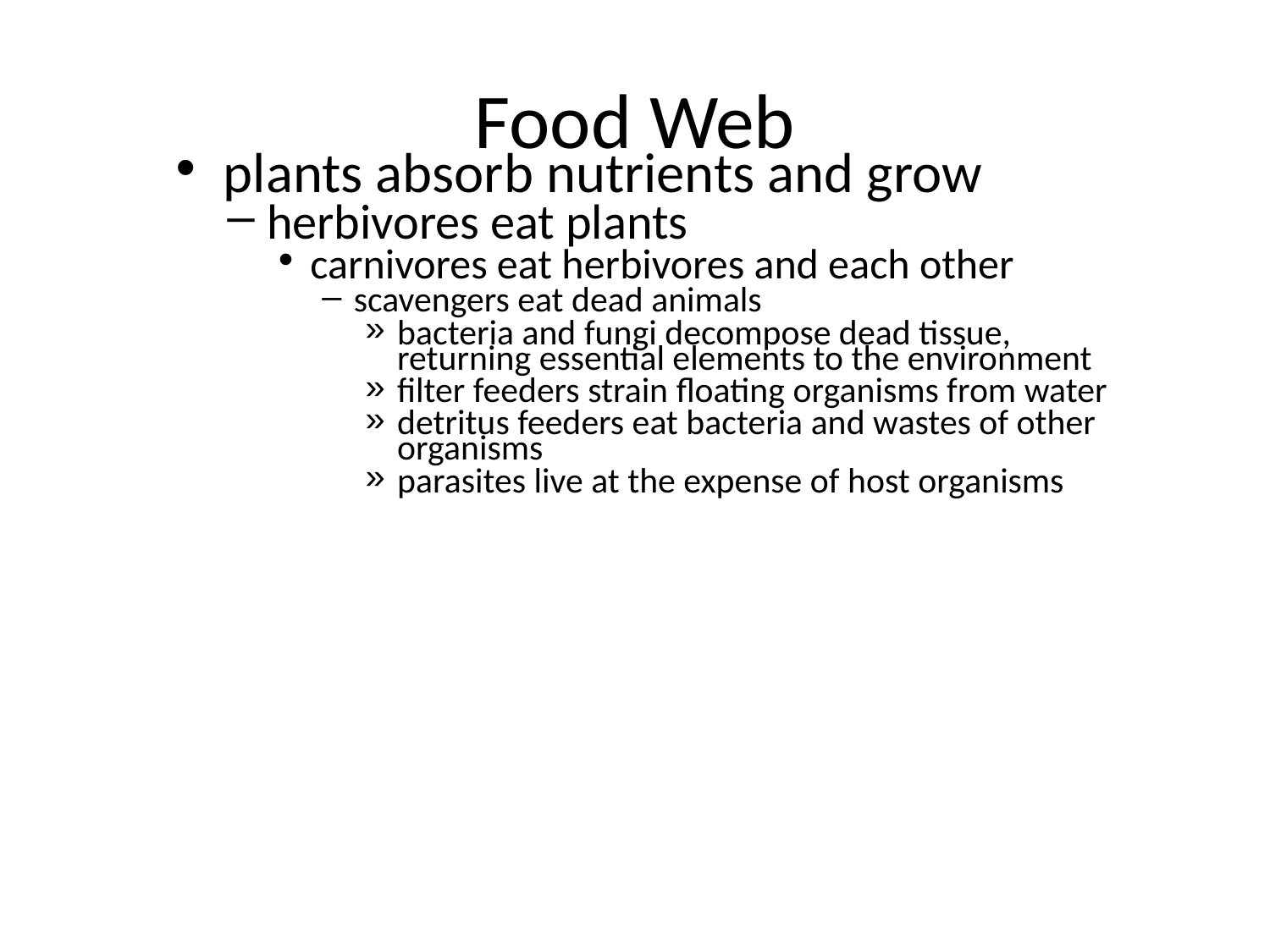

# Food Web
plants absorb nutrients and grow
herbivores eat plants
carnivores eat herbivores and each other
scavengers eat dead animals
bacteria and fungi decompose dead tissue, returning essential elements to the environment
filter feeders strain floating organisms from water
detritus feeders eat bacteria and wastes of other organisms
parasites live at the expense of host organisms